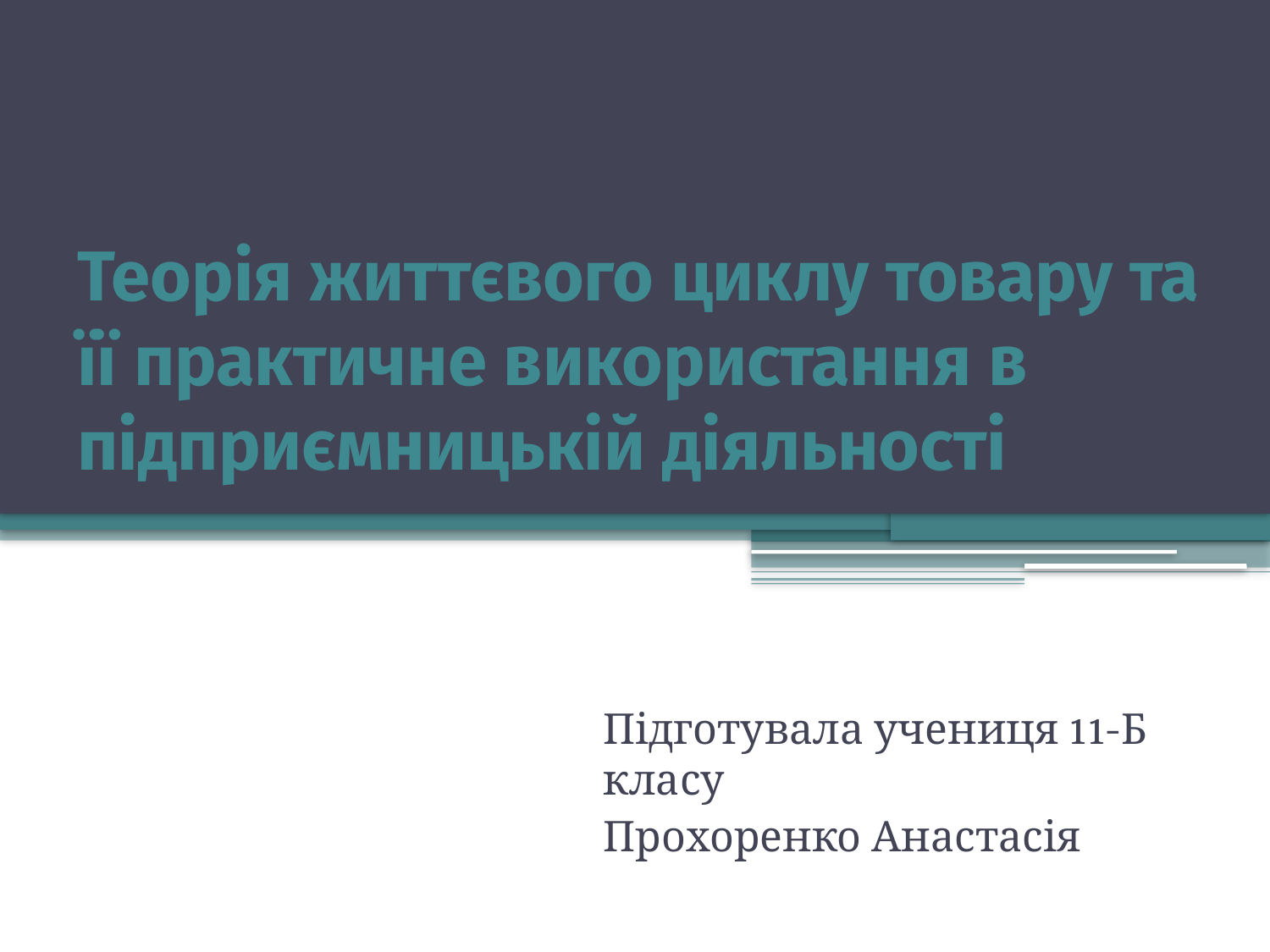

# Теорія життєвого циклу товару та її практичне використання в підприємницькій діяльності
Підготувала учениця 11-Б класу
Прохоренко Анастасія